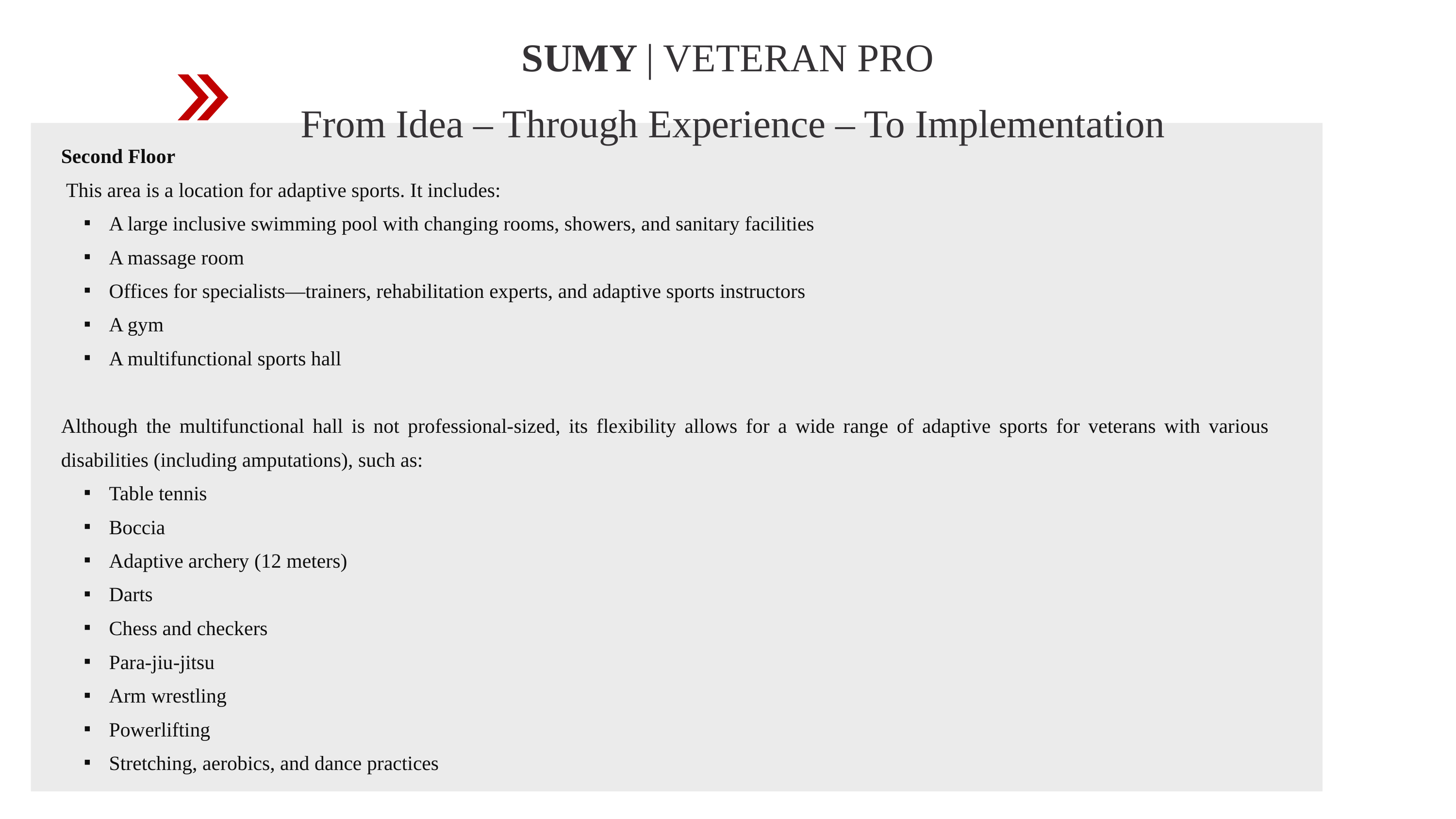

SUMY | VETERAN PRO
 From Idea – Through Experience – To Implementation

Second Floor
 This area is a location for adaptive sports. It includes:
A large inclusive swimming pool with changing rooms, showers, and sanitary facilities
A massage room
Offices for specialists—trainers, rehabilitation experts, and adaptive sports instructors
A gym
A multifunctional sports hall

Although the multifunctional hall is not professional-sized, its flexibility allows for a wide range of adaptive sports for veterans with various disabilities (including amputations), such as:
Table tennis
Boccia
Adaptive archery (12 meters)
Darts
Chess and checkers
Para-jiu-jitsu
Arm wrestling
Powerlifting
Stretching, aerobics, and dance practices